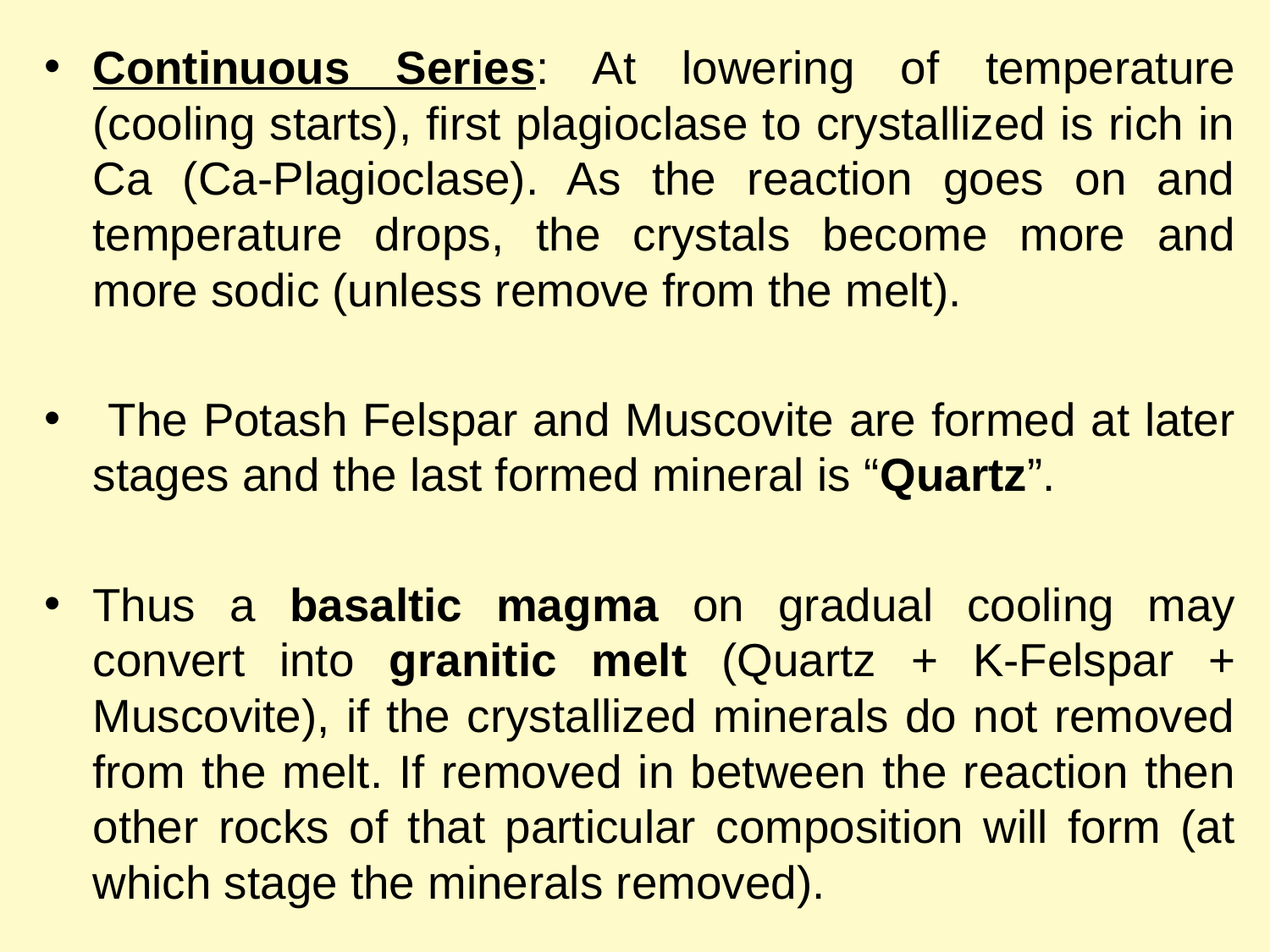

Continuous Series: At lowering of temperature (cooling starts), first plagioclase to crystallized is rich in Ca (Ca-Plagioclase). As the reaction goes on and temperature drops, the crystals become more and more sodic (unless remove from the melt).

 The Potash Felspar and Muscovite are formed at later stages and the last formed mineral is “Quartz”.

Thus a basaltic magma on gradual cooling may convert into granitic melt (Quartz + K-Felspar + Muscovite), if the crystallized minerals do not removed from the melt. If removed in between the reaction then other rocks of that particular composition will form (at which stage the minerals removed).